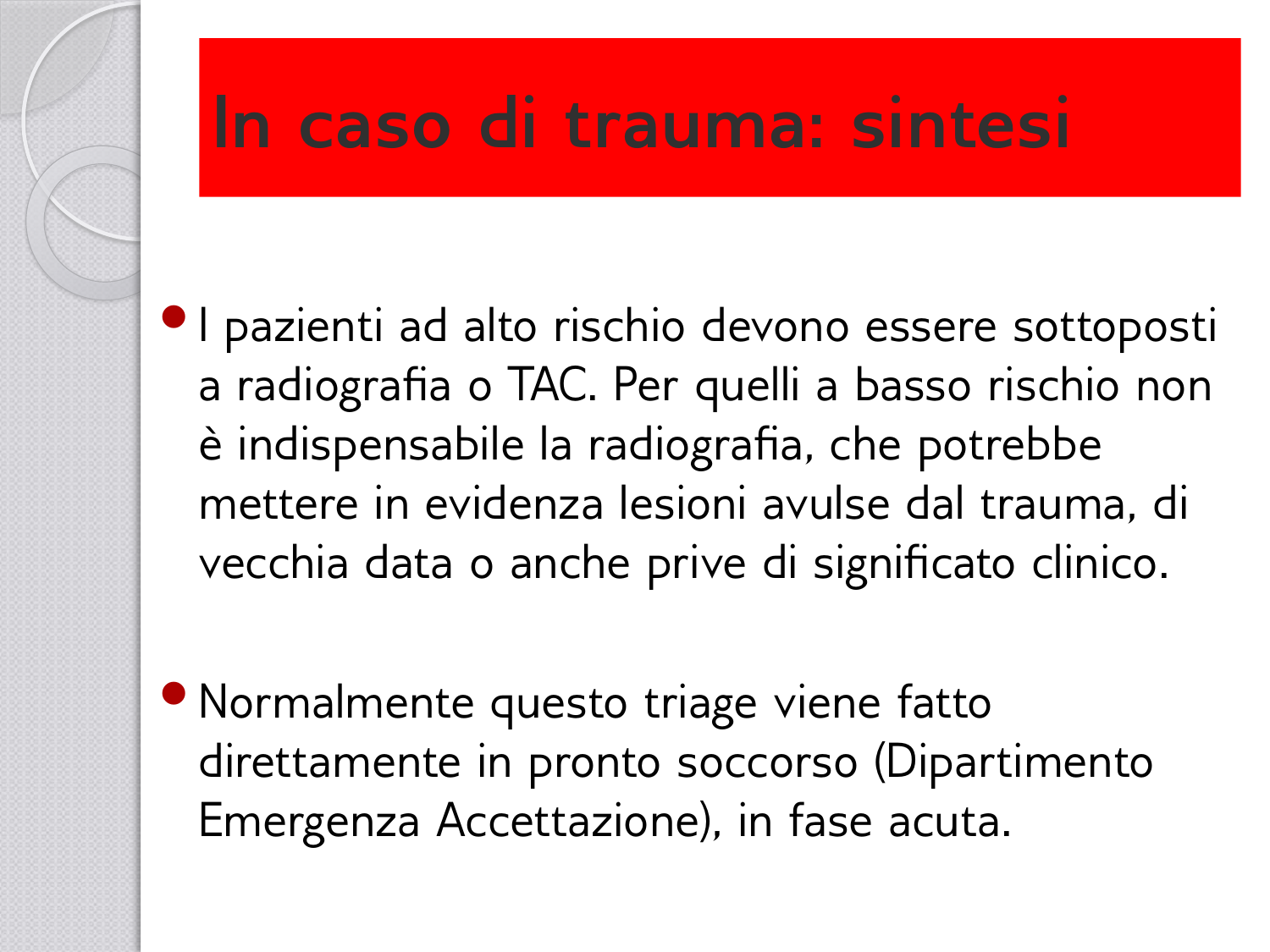

# In caso di trauma: sintesi
I pazienti ad alto rischio devono essere sottoposti a radiografia o TAC. Per quelli a basso rischio non è indispensabile la radiografia, che potrebbe mettere in evidenza lesioni avulse dal trauma, di vecchia data o anche prive di significato clinico.

Normalmente questo triage viene fatto direttamente in pronto soccorso (Dipartimento Emergenza Accettazione), in fase acuta.